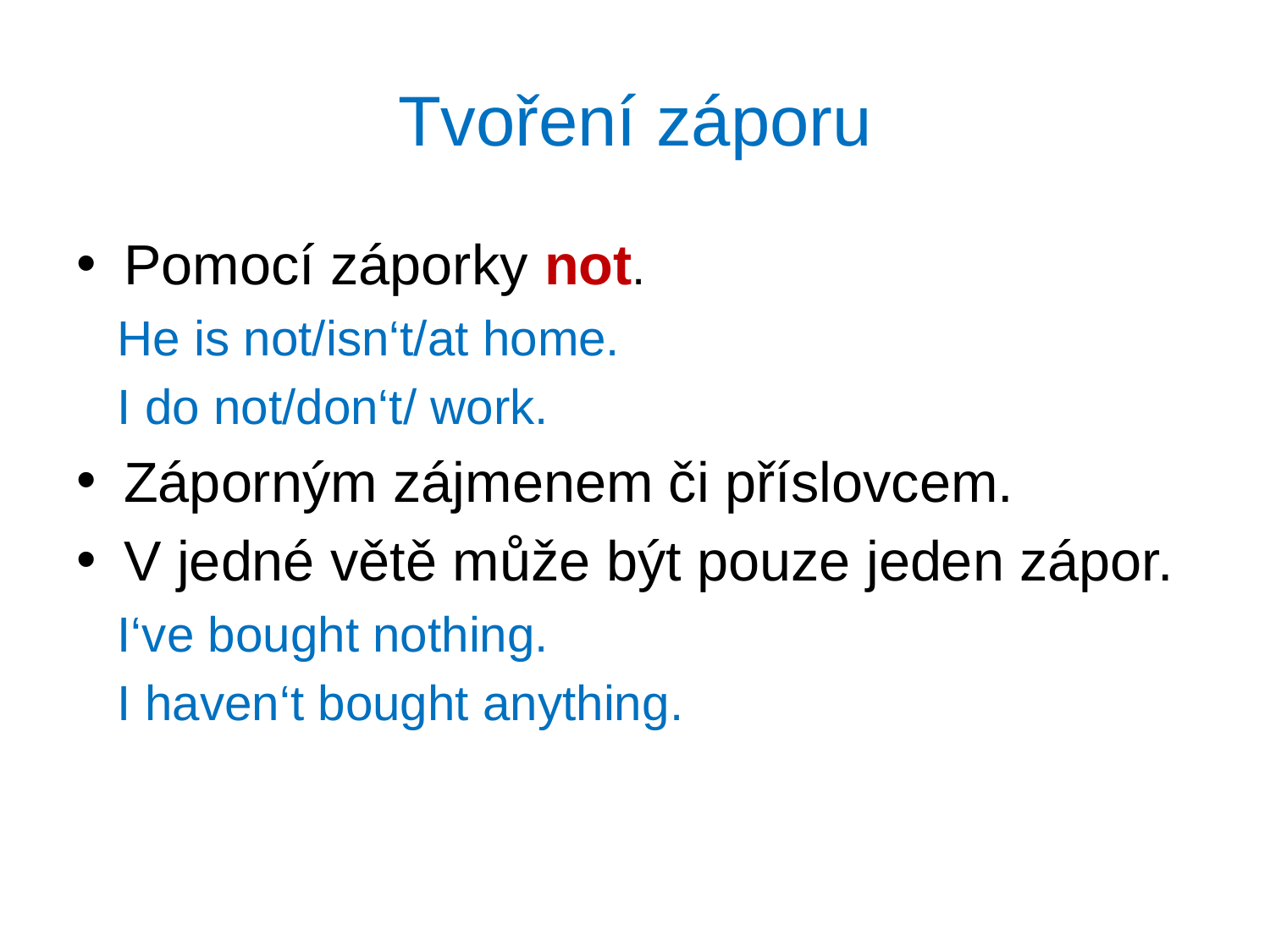

# Tvoření záporu
Pomocí záporky not.
   He is not/isn‘t/at home.
   I do not/don‘t/ work.
Záporným zájmenem či příslovcem.
V jedné větě může být pouze jeden zápor.
   I‘ve bought nothing.
   I haven‘t bought anything.